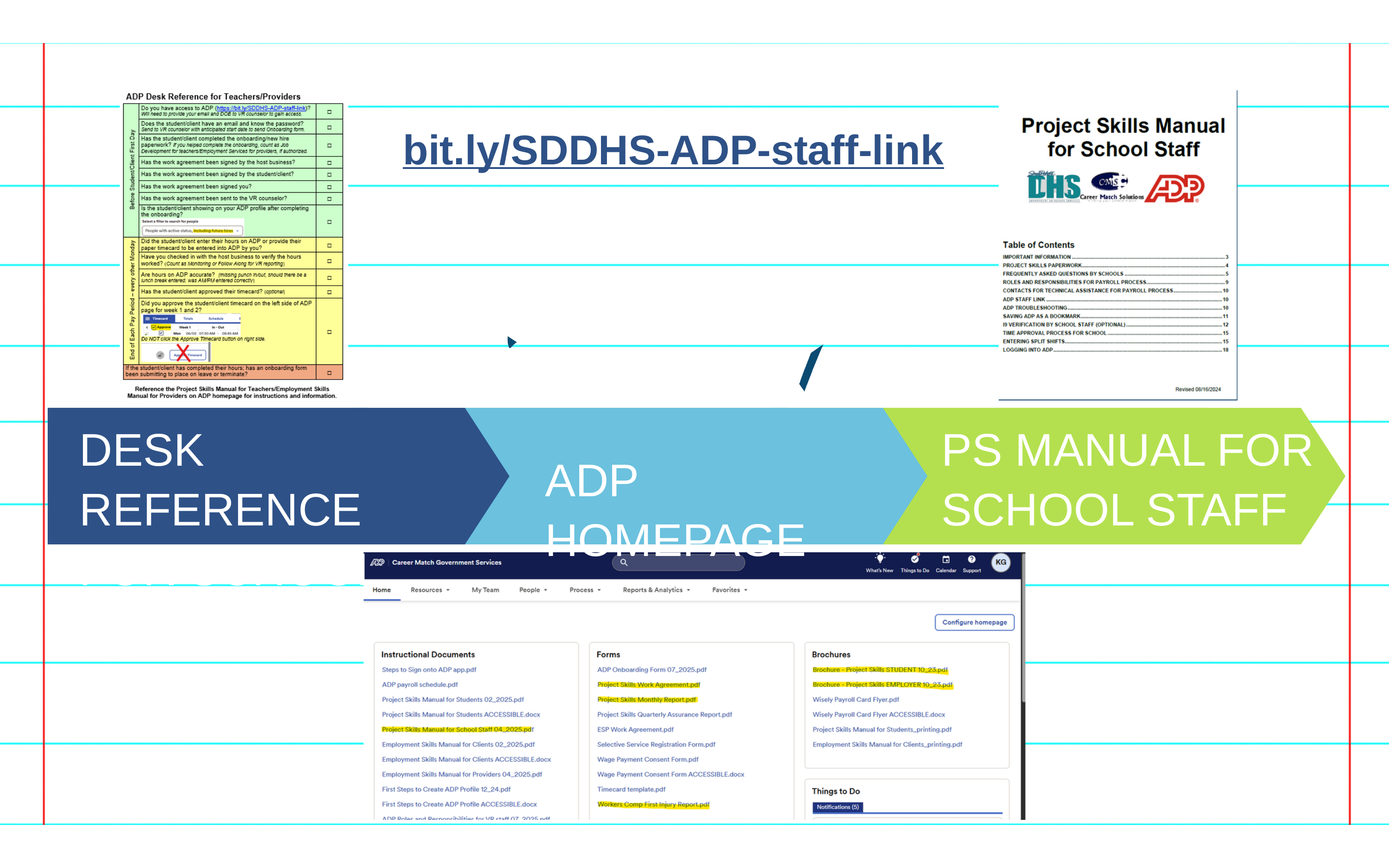

bit.ly/SDDHS-ADP-staff-link

DESK REFERENCE FOR SCHOOL STAFF
PS MANUAL FOR SCHOOL STAFF
ADP HOMEPAGE